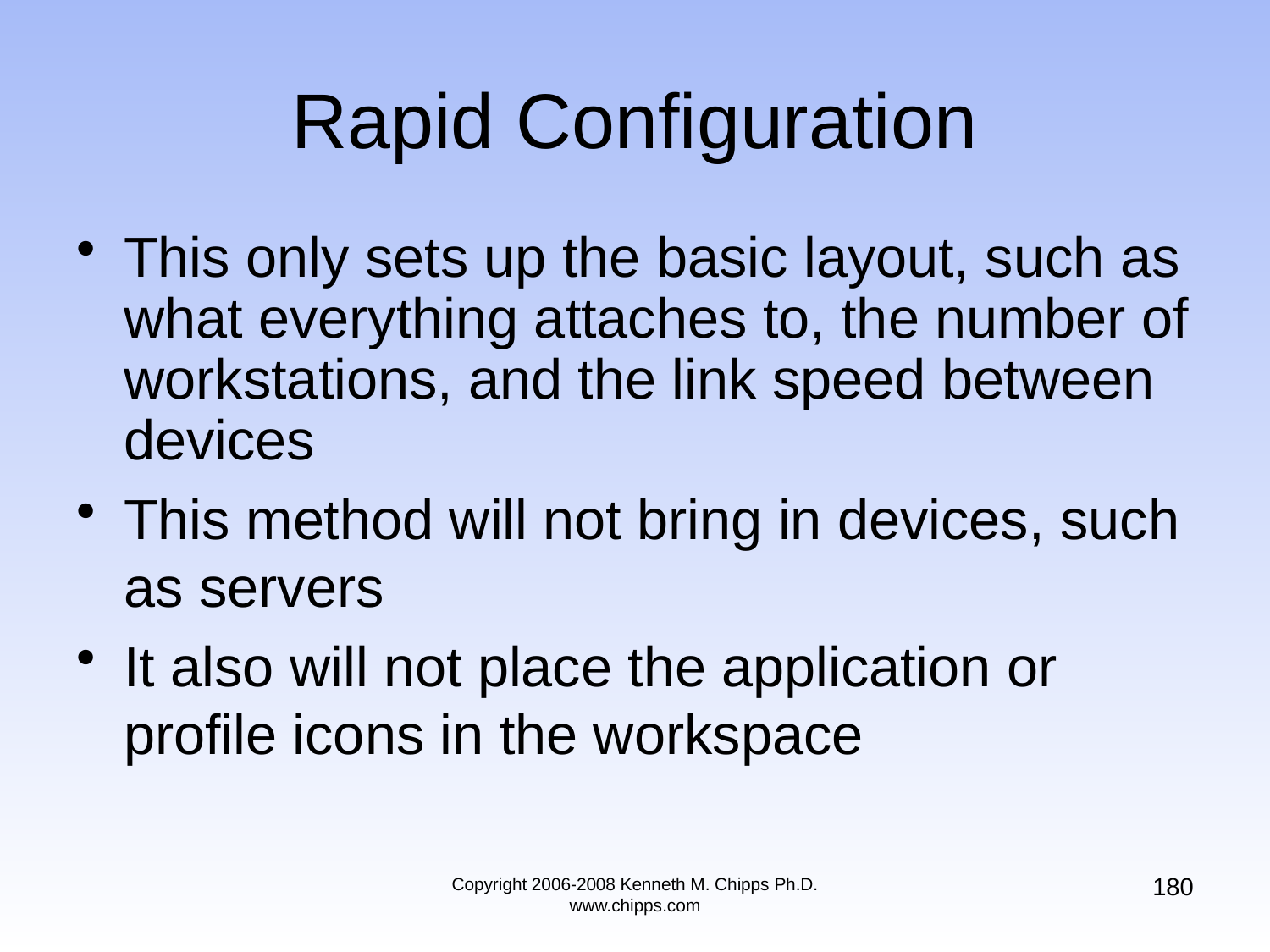

# Rapid Configuration
This only sets up the basic layout, such as what everything attaches to, the number of workstations, and the link speed between devices
This method will not bring in devices, such as servers
It also will not place the application or profile icons in the workspace
180
Copyright 2006-2008 Kenneth M. Chipps Ph.D. www.chipps.com